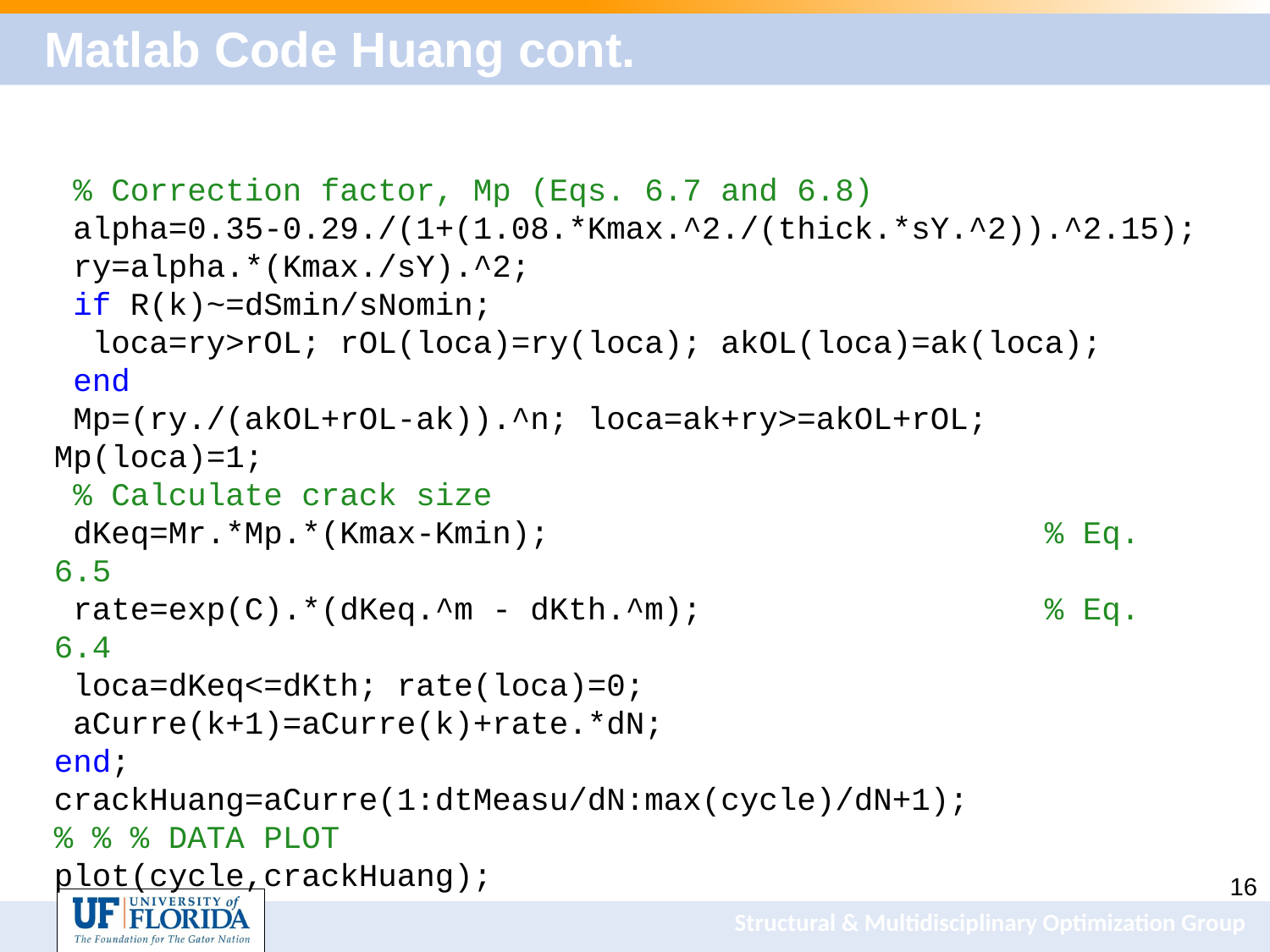

# Matlab Code Huang cont.
 % Correction factor, Mp (Eqs. 6.7 and 6.8)
 alpha=0.35-0.29./(1+(1.08.*Kmax.^2./(thick.*sY.^2)).^2.15);
 ry=alpha.*(Kmax./sY).^2;
 if R(k)~=dSmin/sNomin;
  loca=ry>rOL; rOL(loca)=ry(loca); akOL(loca)=ak(loca);
 end
 Mp=(ry./(akOL+rOL-ak)).^n; loca=ak+ry>=akOL+rOL; Mp(loca)=1;
 % Calculate crack size
 dKeq=Mr.*Mp.*(Kmax-Kmin);                          % Eq. 6.5
 rate=exp(C).*(dKeq.^m - dKth.^m);                  % Eq. 6.4
 loca=dKeq<=dKth; rate(loca)=0;
 aCurre(k+1)=aCurre(k)+rate.*dN;
end;
crackHuang=aCurre(1:dtMeasu/dN:max(cycle)/dN+1);
% % % DATA PLOT
plot(cycle,crackHuang);